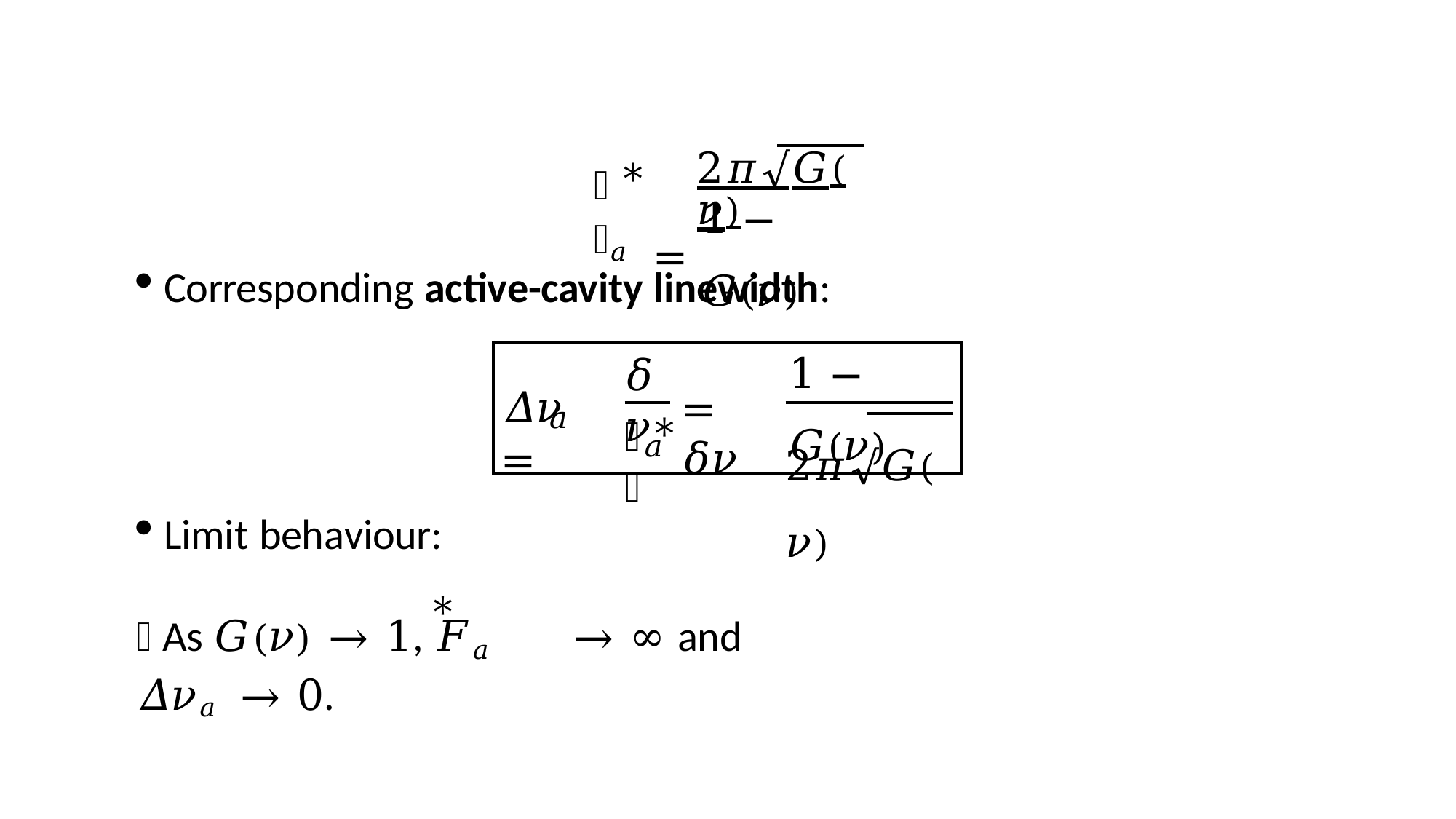

∗
2𝜋√𝐺(𝜈)
=
𝐹𝑎
1 − 𝐺(𝜈)
Corresponding active-cavity linewidth:

1 − 𝐺(𝜈)
𝛿𝜈
= 𝛿𝜈
𝛥𝜈	=
𝑎

∗
𝐹

2𝜋√𝐺(𝜈)
𝑎

Limit behaviour:
• As 𝐺(𝜈) → 1, 𝐹𝑎	→ ∞ and 𝛥𝜈𝑎  → 0.
∗